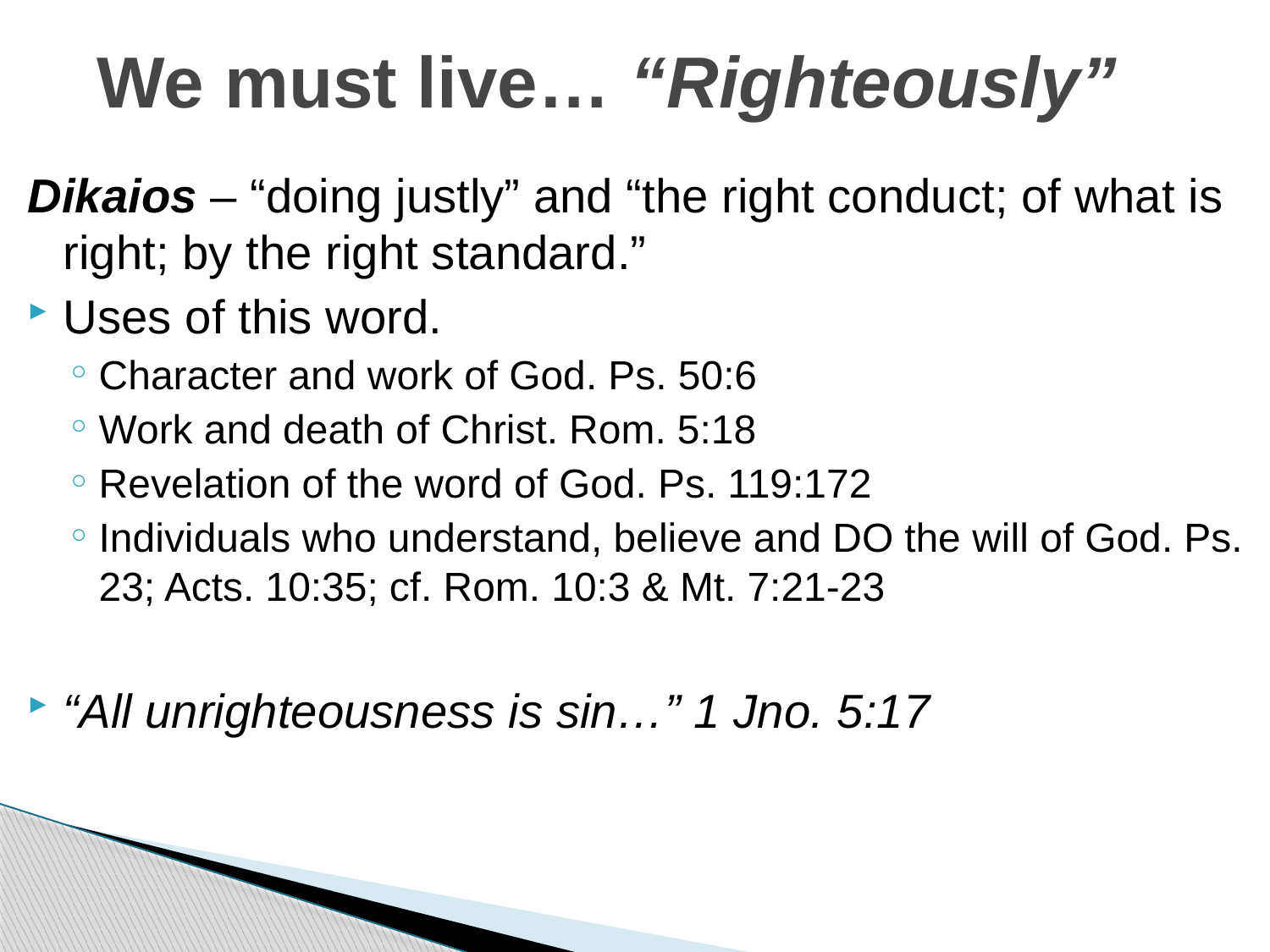

# We must live… “Righteously”
Dikaios – “doing justly” and “the right conduct; of what is right; by the right standard.”
Uses of this word.
Character and work of God. Ps. 50:6
Work and death of Christ. Rom. 5:18
Revelation of the word of God. Ps. 119:172
Individuals who understand, believe and DO the will of God. Ps. 23; Acts. 10:35; cf. Rom. 10:3 & Mt. 7:21-23

“All unrighteousness is sin…” 1 Jno. 5:17